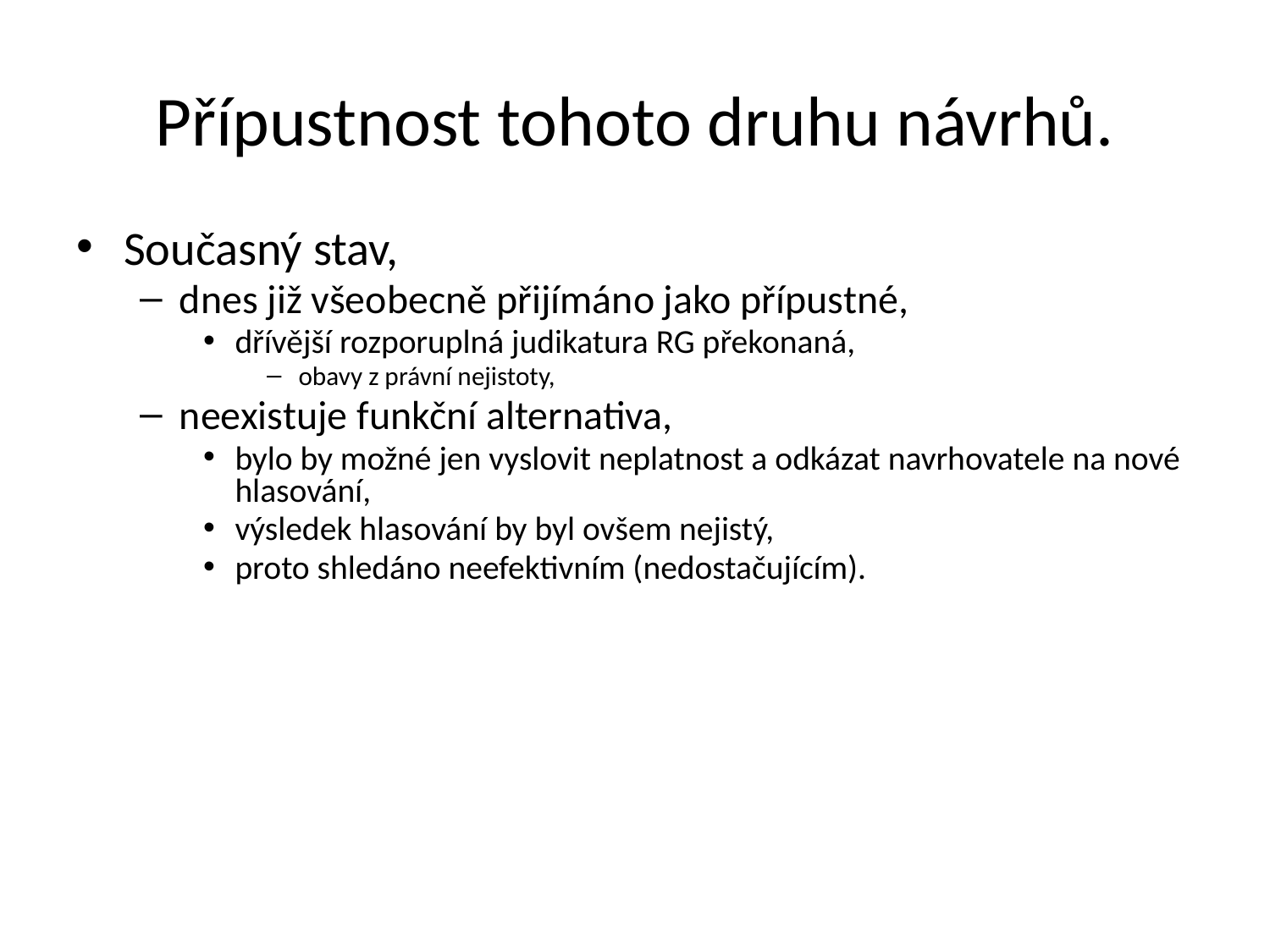

Přípustnost tohoto druhu návrhů.
Současný stav,
dnes již všeobecně přijímáno jako přípustné,
dřívější rozporuplná judikatura RG překonaná,
obavy z právní nejistoty,
neexistuje funkční alternativa,
bylo by možné jen vyslovit neplatnost a odkázat navrhovatele na nové hlasování,
výsledek hlasování by byl ovšem nejistý,
proto shledáno neefektivním (nedostačujícím).